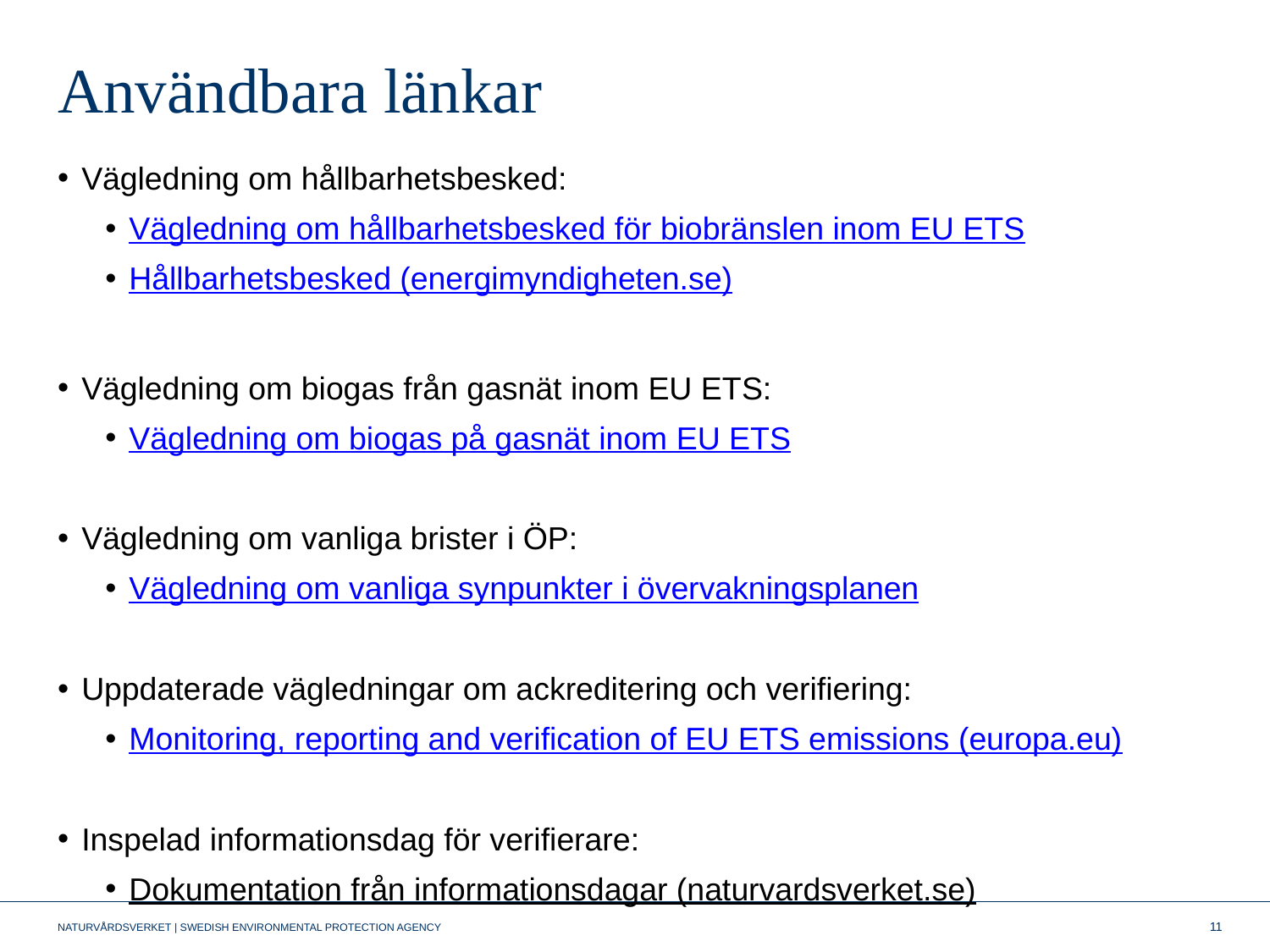

# Användbara länkar
Vägledning om hållbarhetsbesked:
Vägledning om hållbarhetsbesked för biobränslen inom EU ETS
Hållbarhetsbesked (energimyndigheten.se)

Vägledning om biogas från gasnät inom EU ETS:
Vägledning om biogas på gasnät inom EU ETS

Vägledning om vanliga brister i ÖP:
Vägledning om vanliga synpunkter i övervakningsplanen

Uppdaterade vägledningar om ackreditering och verifiering:
Monitoring, reporting and verification of EU ETS emissions (europa.eu)

Inspelad informationsdag för verifierare:
Dokumentation från informationsdagar (naturvardsverket.se)

11
NATURVÅRDSVERKET | SWEDISH ENVIRONMENTAL PROTECTION AGENCY